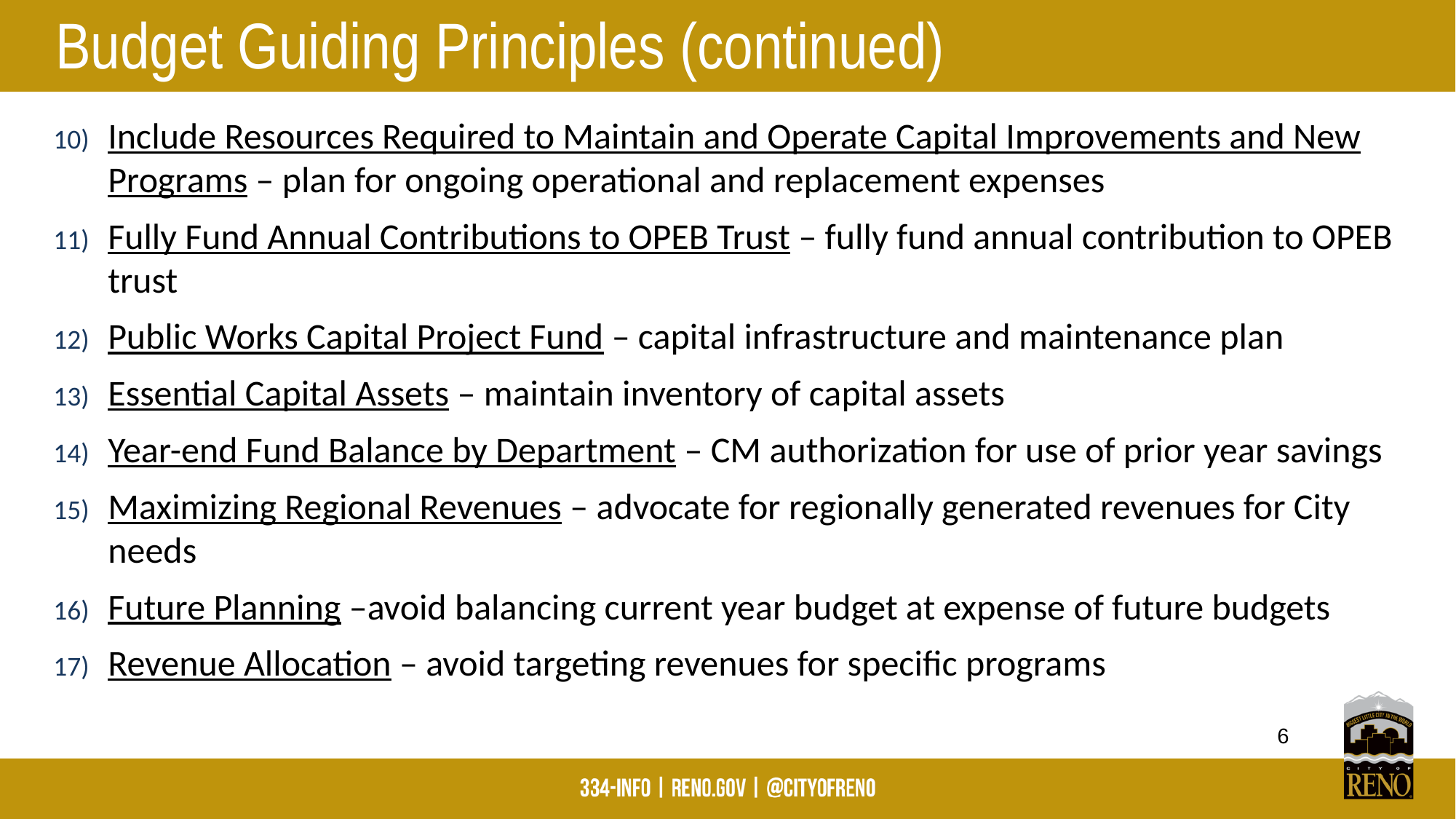

# Budget Guiding Principles (continued)
Include Resources Required to Maintain and Operate Capital Improvements and New Programs – plan for ongoing operational and replacement expenses
Fully Fund Annual Contributions to OPEB Trust – fully fund annual contribution to OPEB trust
Public Works Capital Project Fund – capital infrastructure and maintenance plan
Essential Capital Assets – maintain inventory of capital assets
Year-end Fund Balance by Department – CM authorization for use of prior year savings
Maximizing Regional Revenues – advocate for regionally generated revenues for City needs
Future Planning –avoid balancing current year budget at expense of future budgets
Revenue Allocation – avoid targeting revenues for specific programs

6